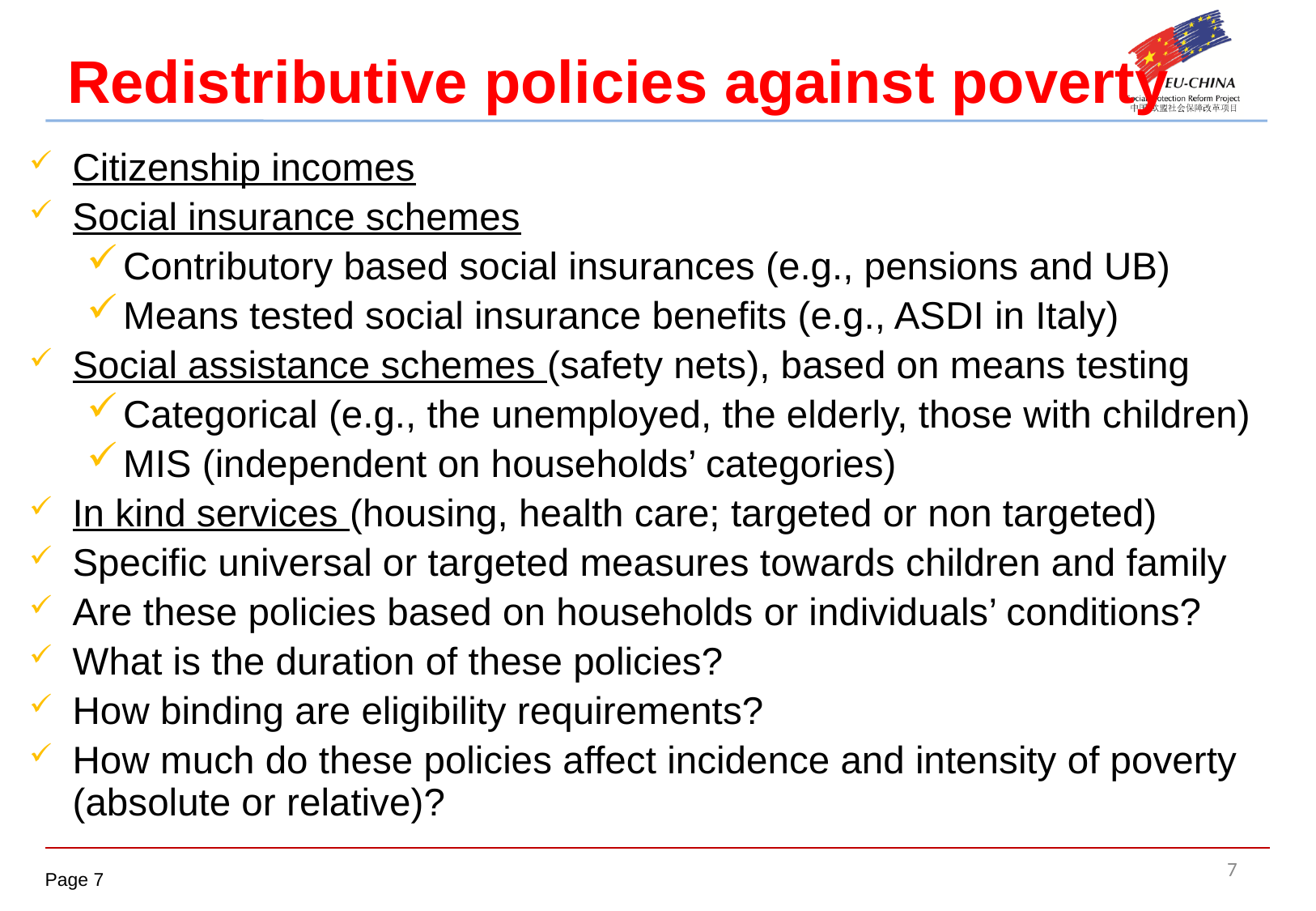

# Redistributive policies against poverty
Citizenship incomes
Social insurance schemes
Contributory based social insurances (e.g., pensions and UB)
Means tested social insurance benefits (e.g., ASDI in Italy)
Social assistance schemes (safety nets), based on means testing
Categorical (e.g., the unemployed, the elderly, those with children)
MIS (independent on households’ categories)
In kind services (housing, health care; targeted or non targeted)
Specific universal or targeted measures towards children and family
Are these policies based on households or individuals’ conditions?
What is the duration of these policies?
How binding are eligibility requirements?
How much do these policies affect incidence and intensity of poverty (absolute or relative)?

7